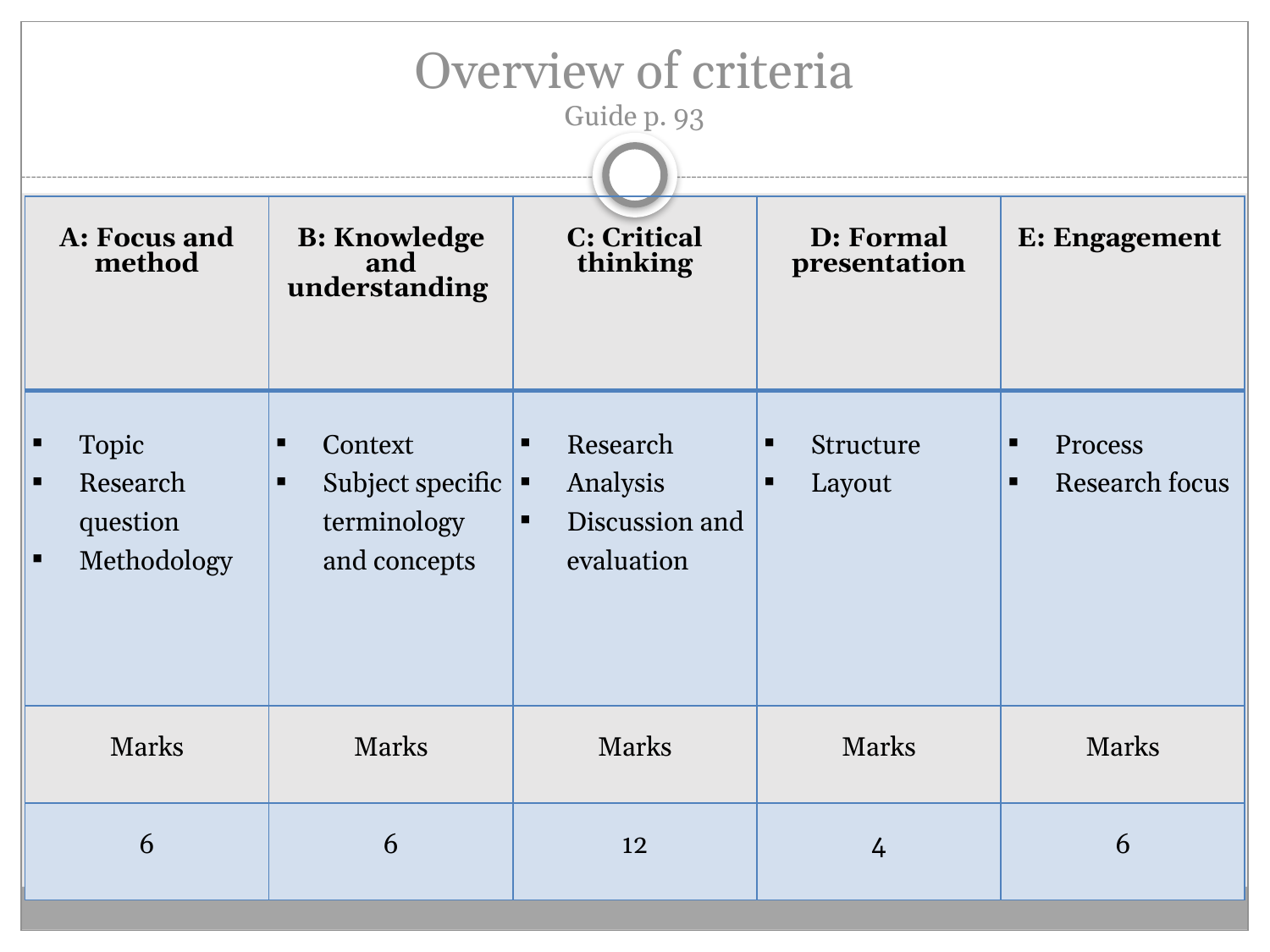

# Overview of criteria Guide p. 93
| A: Focus and method | B: Knowledge and understanding | C: Critical thinking | D: Formal presentation | E: Engagement |
| --- | --- | --- | --- | --- |
| Topic Research question Methodology | Context Subject specific terminology and concepts | Research Analysis Discussion and evaluation | Structure Layout | Process Research focus |
| Marks | Marks | Marks | Marks | Marks |
| 6 | 6 | 12 | 4 | 6 |